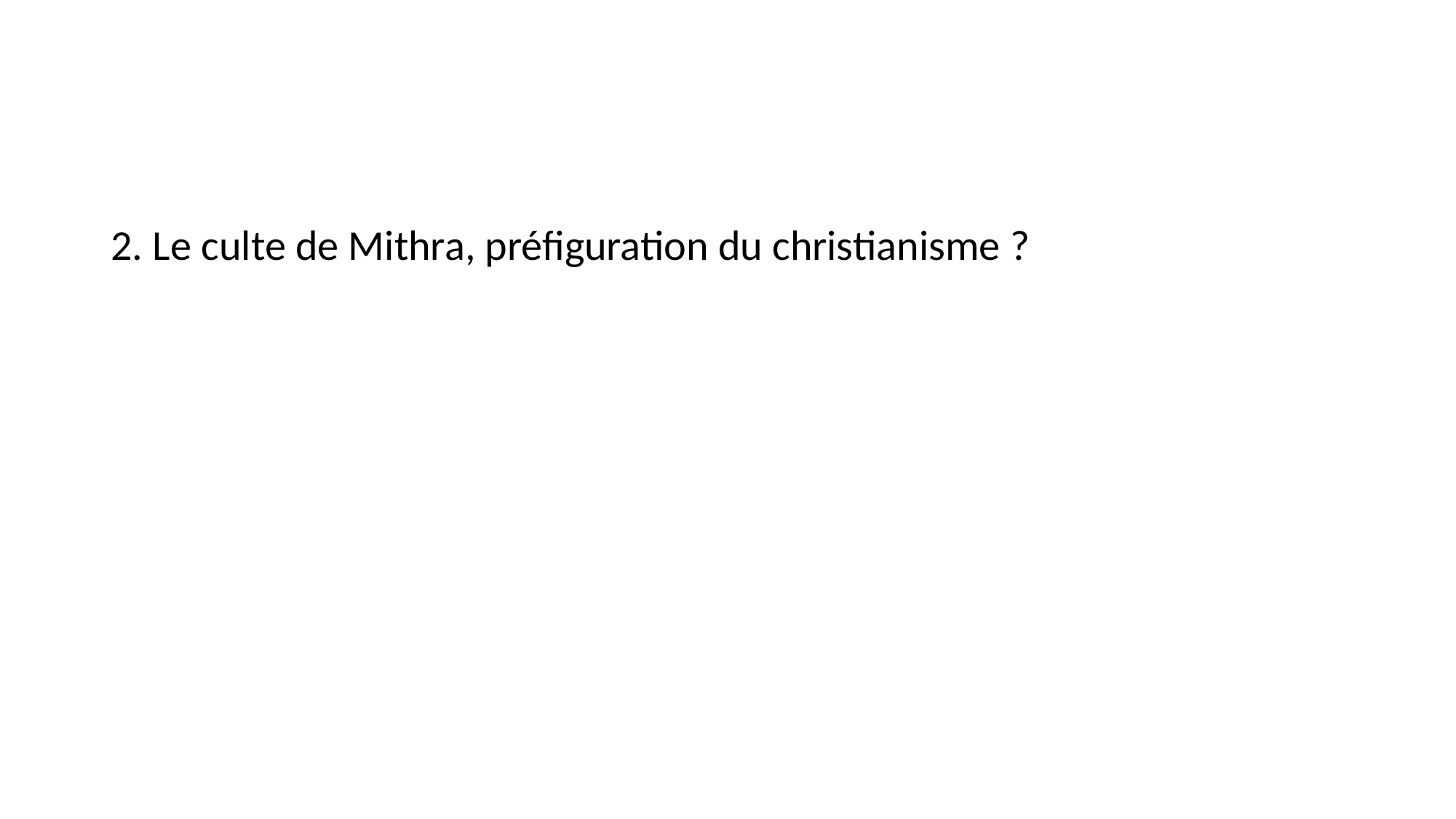

#
2. Le culte de Mithra, préfiguration du christianisme ?